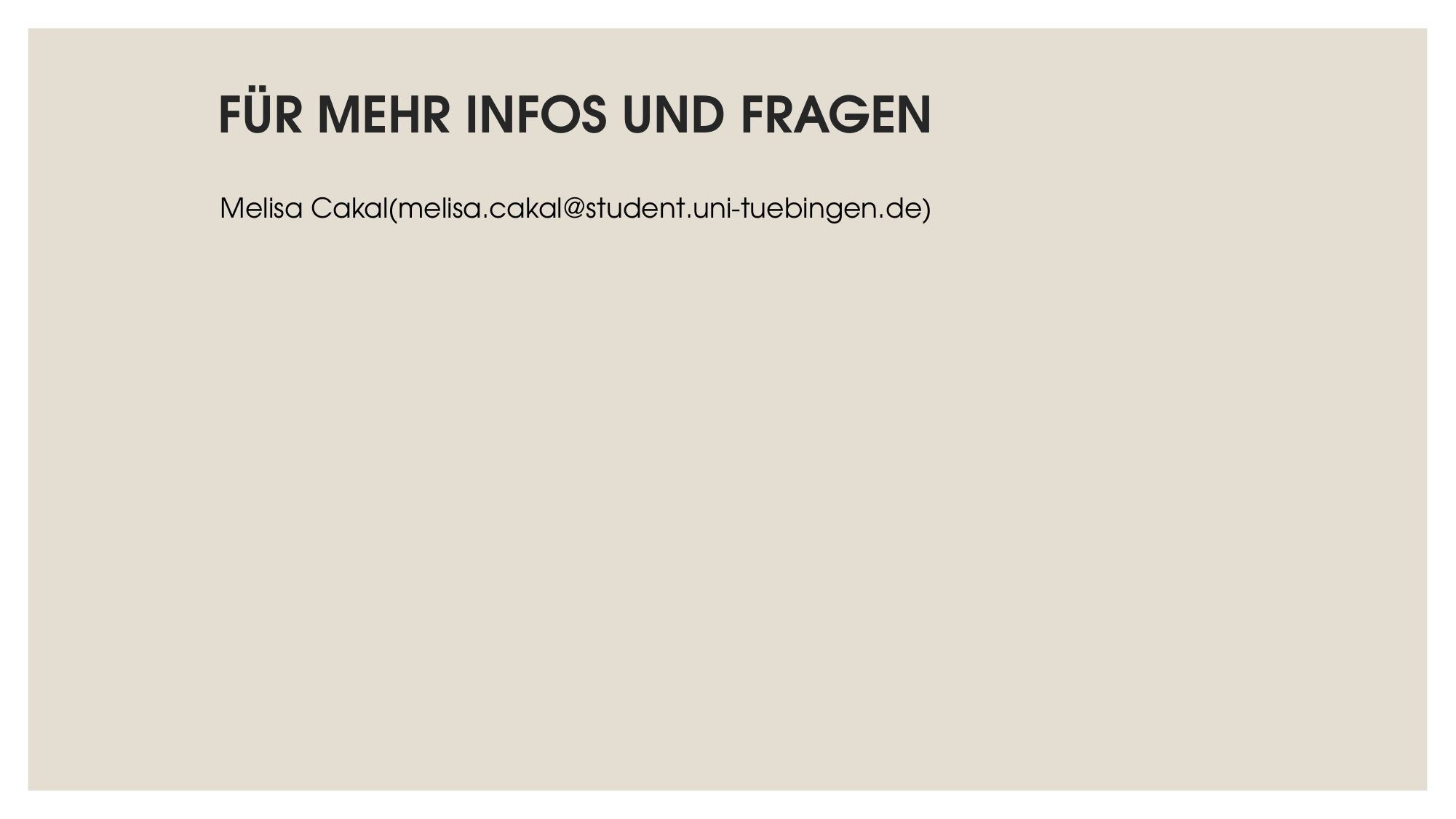

# FÜR MEHR INFOS UND FRAGEN
Melisa Cakal(melisa.cakal@student.uni-tuebingen.de)